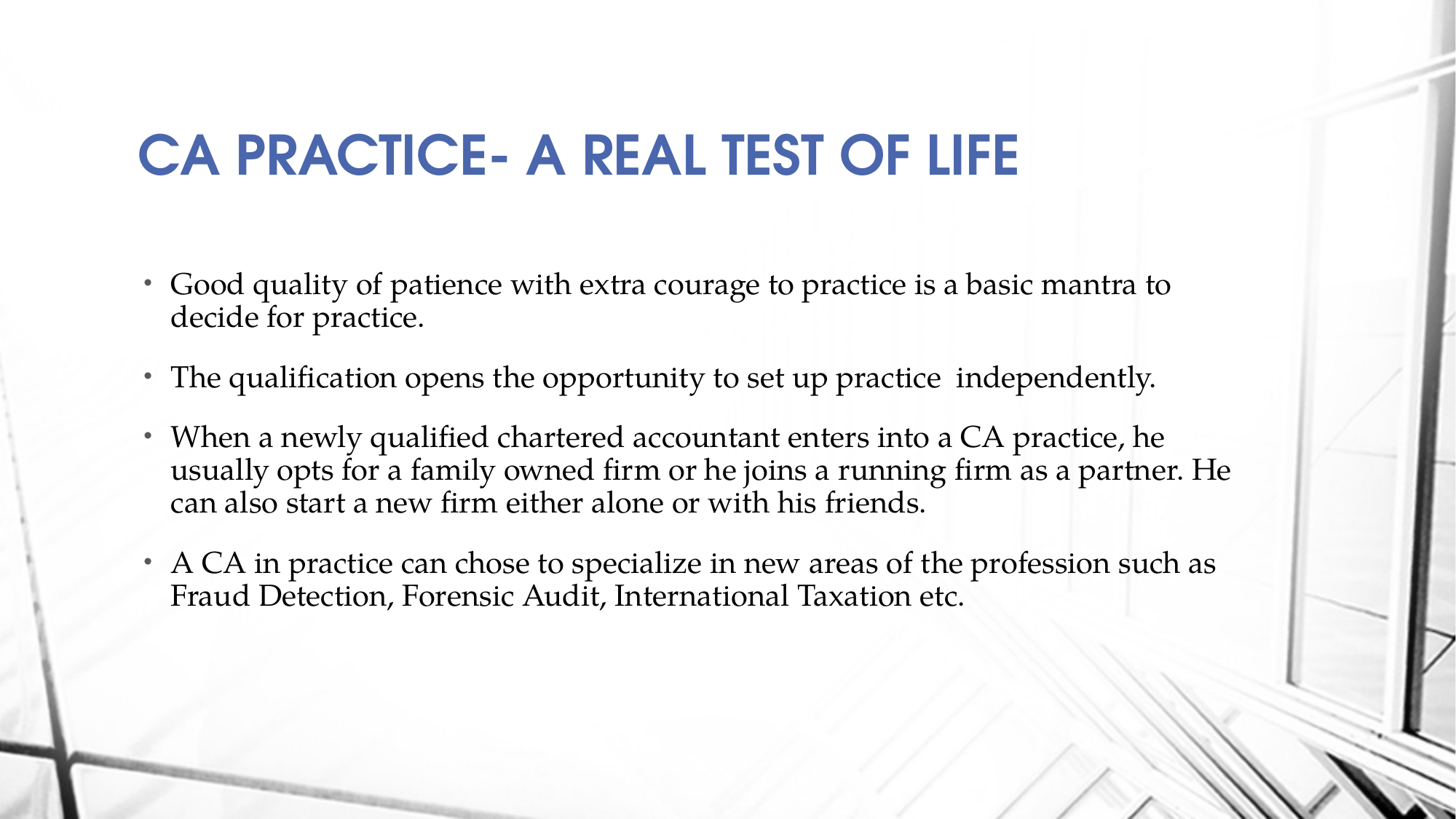

# CA PRACTICE- A REAL TEST OF LIFE

Good quality of patience with extra courage to practice is a basic mantra to decide for practice.
The qualification opens the opportunity to set up practice  independently.
When a newly qualified chartered accountant enters into a CA practice, he usually opts for a family owned firm or he joins a running firm as a partner. He can also start a new firm either alone or with his friends.
A CA in practice can chose to specialize in new areas of the profession such as Fraud Detection, Forensic Audit, International Taxation etc.